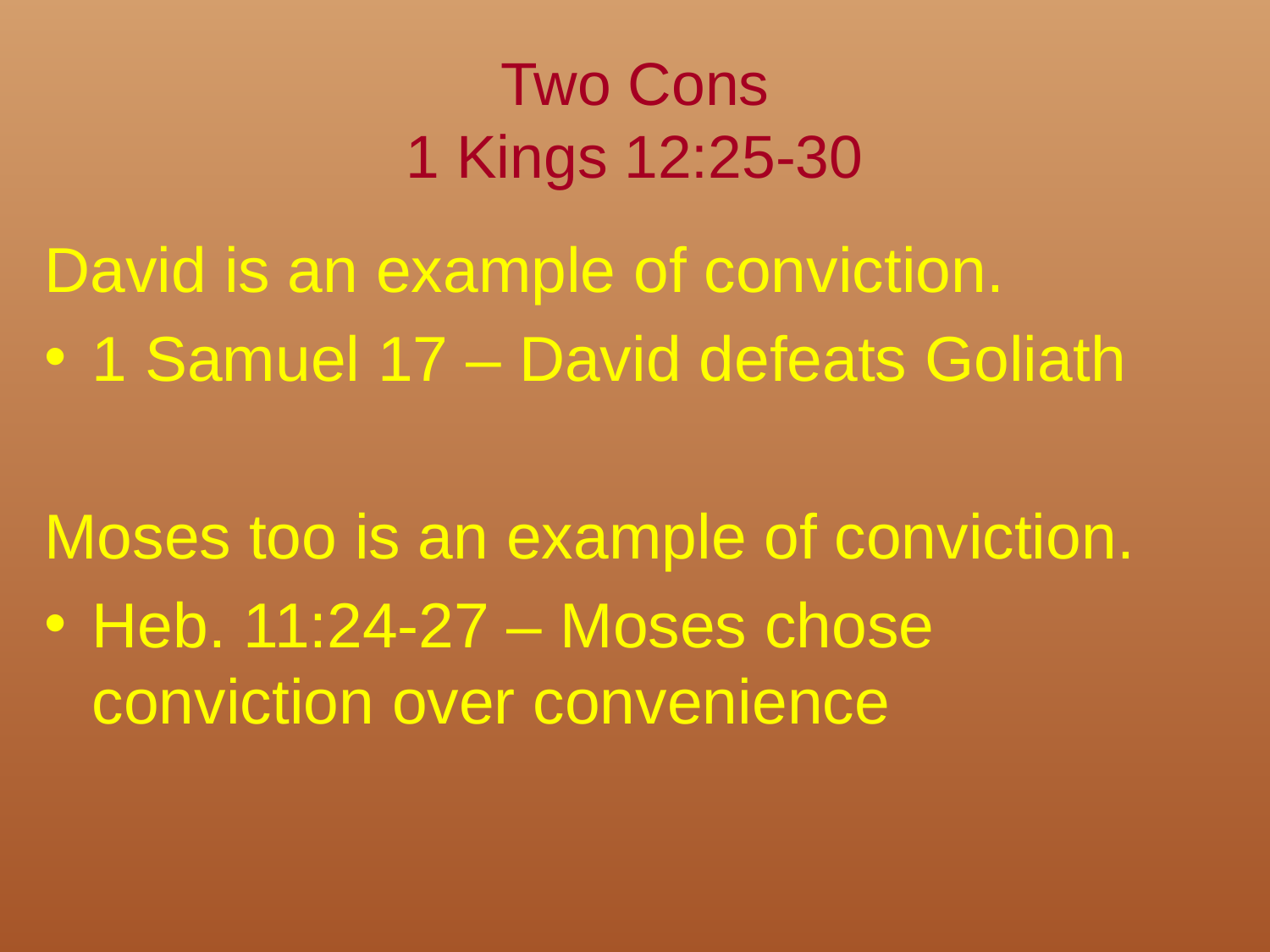

# Two Cons 1 Kings 12:25-30
David is an example of conviction.
1 Samuel 17 – David defeats Goliath

Moses too is an example of conviction.
Heb. 11:24-27 – Moses chose conviction over convenience